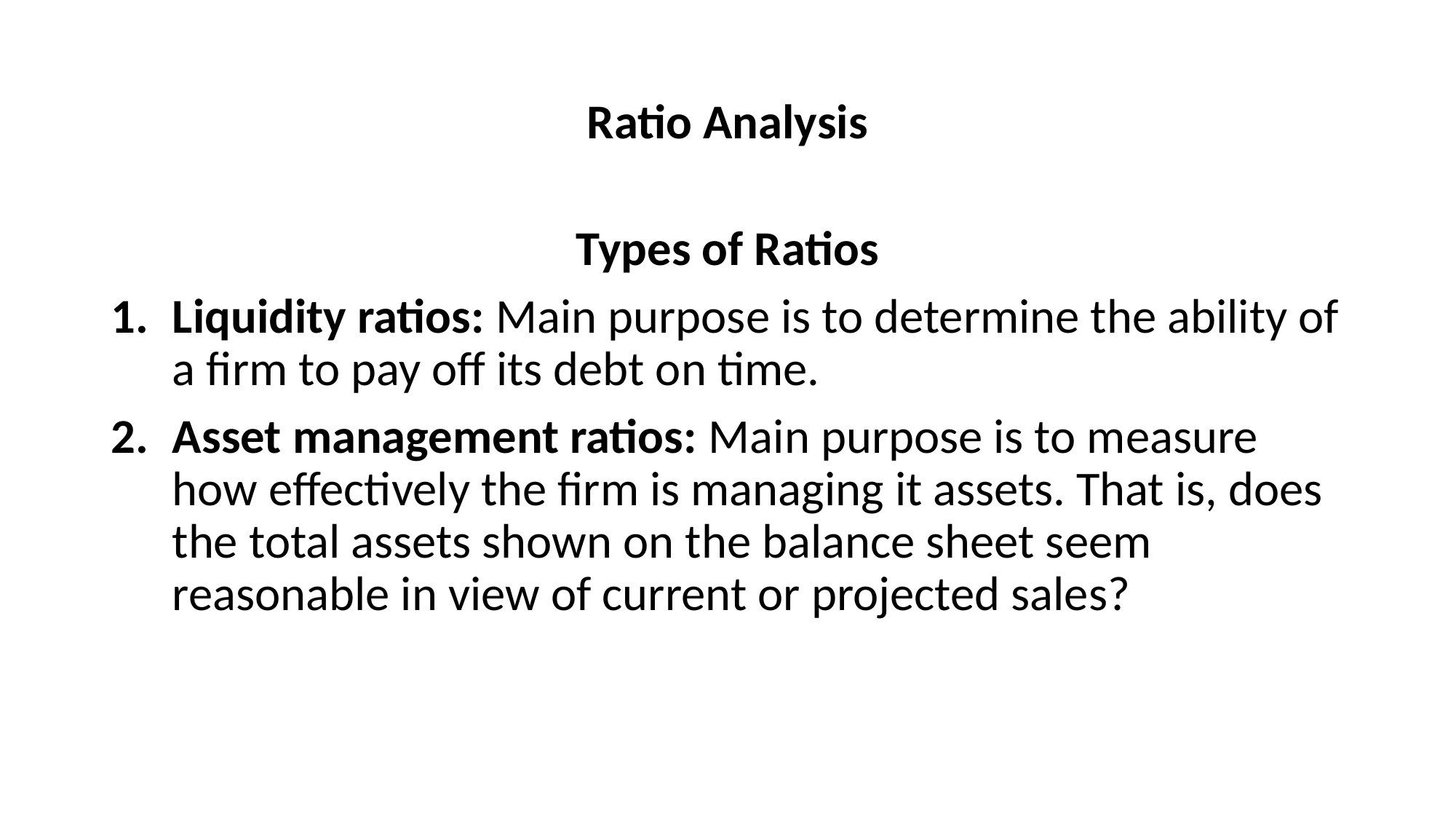

# Ratio Analysis
Types of Ratios
Liquidity ratios: Main purpose is to determine the ability of a firm to pay off its debt on time.
Asset management ratios: Main purpose is to measure how effectively the firm is managing it assets. That is, does the total assets shown on the balance sheet seem reasonable in view of current or projected sales?